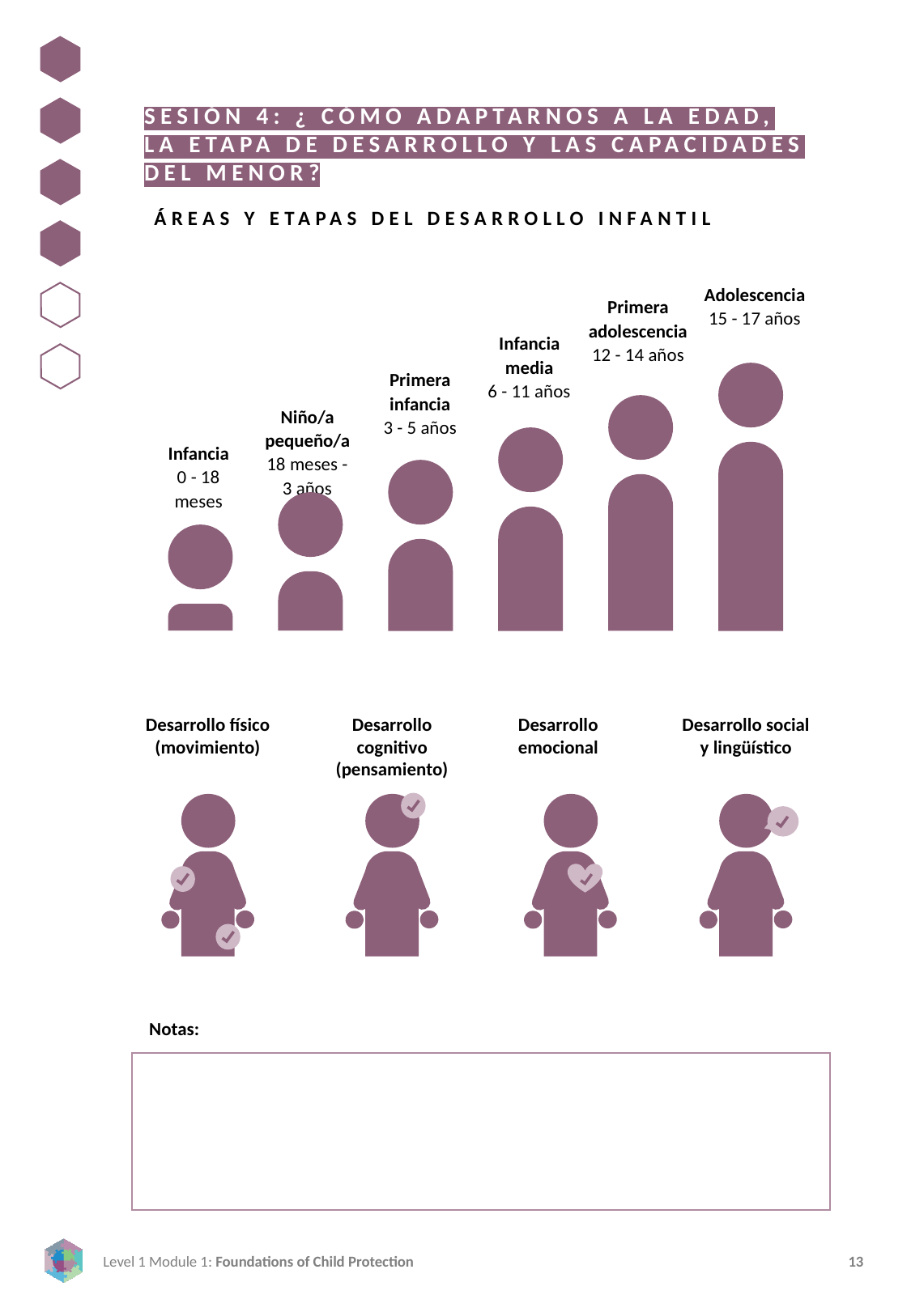

SESIÓN 4: ¿ CÓMO ADAPTARNOS A LA EDAD, LA ETAPA DE DESARROLLO Y LAS CAPACIDADES DEL MENOR?

 ÁREAS Y ETAPAS DEL DESARROLLO INFANTIL

Adolescencia
15 - 17 años

Primera adolescencia
12 - 14 años
Infancia media
6 - 11 años

Primera infancia
3 - 5 años

Niño/a pequeño/a
18 meses - 3 años

Infancia
0 - 18 meses

Desarrollo físico (movimiento)
Desarrollo cognitivo (pensamiento)
Desarrollo emocional
Desarrollo social y lingüístico

Notas: